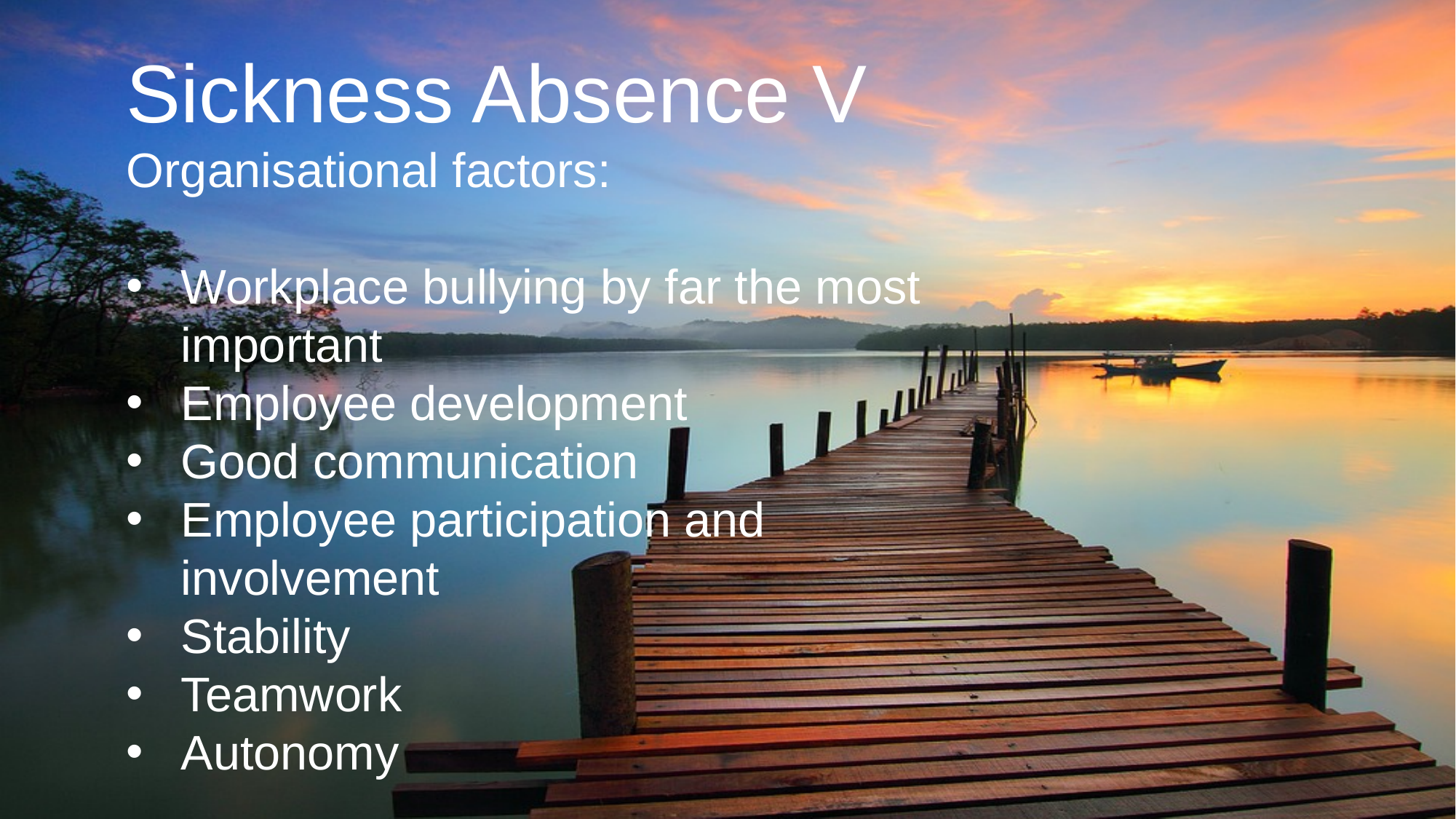

Sickness Absence V
Organisational factors:

Workplace bullying by far the most important
Employee development
Good communication
Employee participation and involvement
Stability
Teamwork
Autonomy